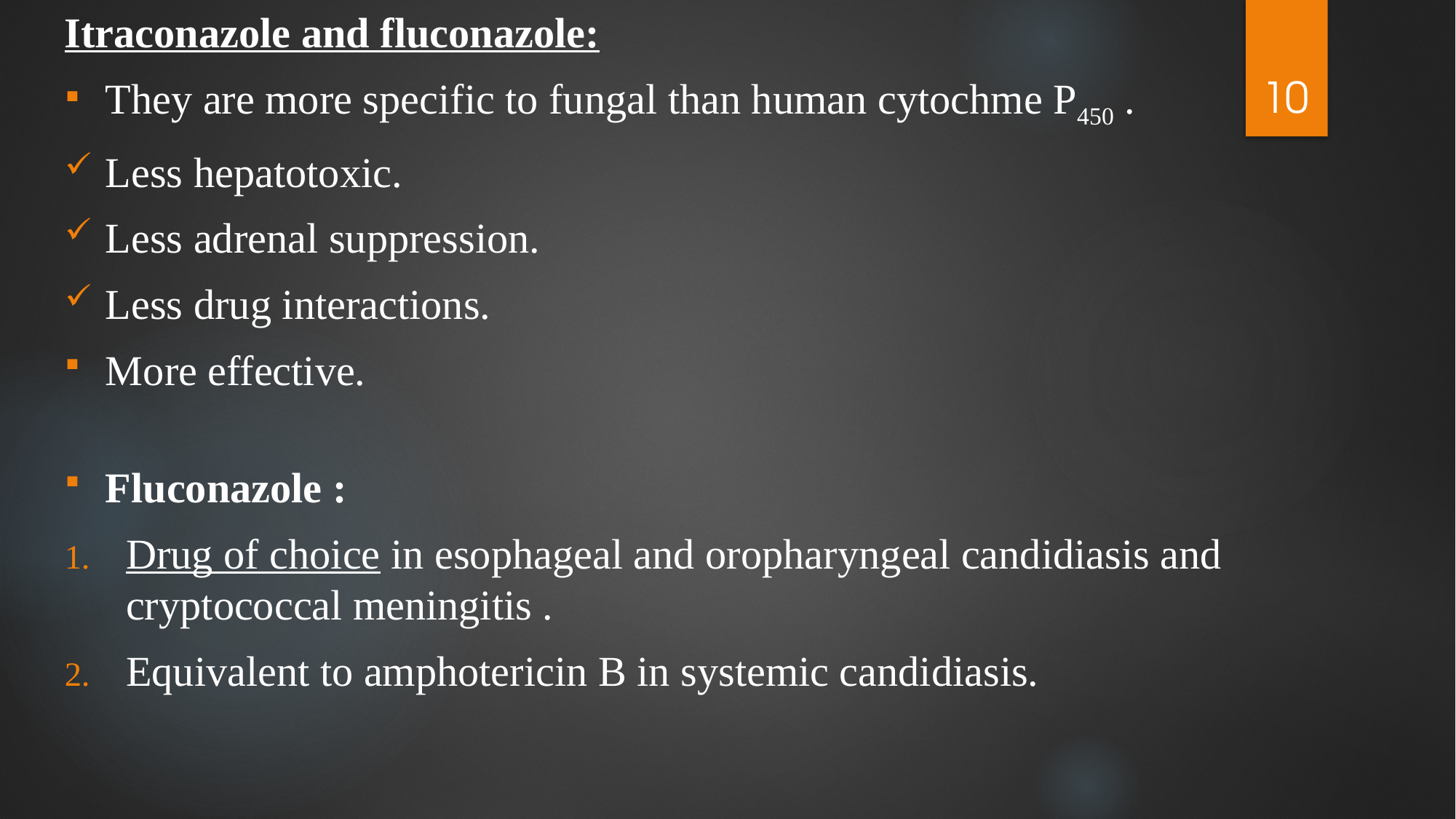

Itraconazole and fluconazole:
They are more specific to fungal than human cytochme P450 .
Less hepatotoxic.
Less adrenal suppression.
Less drug interactions.
More effective.
Fluconazole :
Drug of choice in esophageal and oropharyngeal candidiasis and cryptococcal meningitis .
Equivalent to amphotericin B in systemic candidiasis.
10